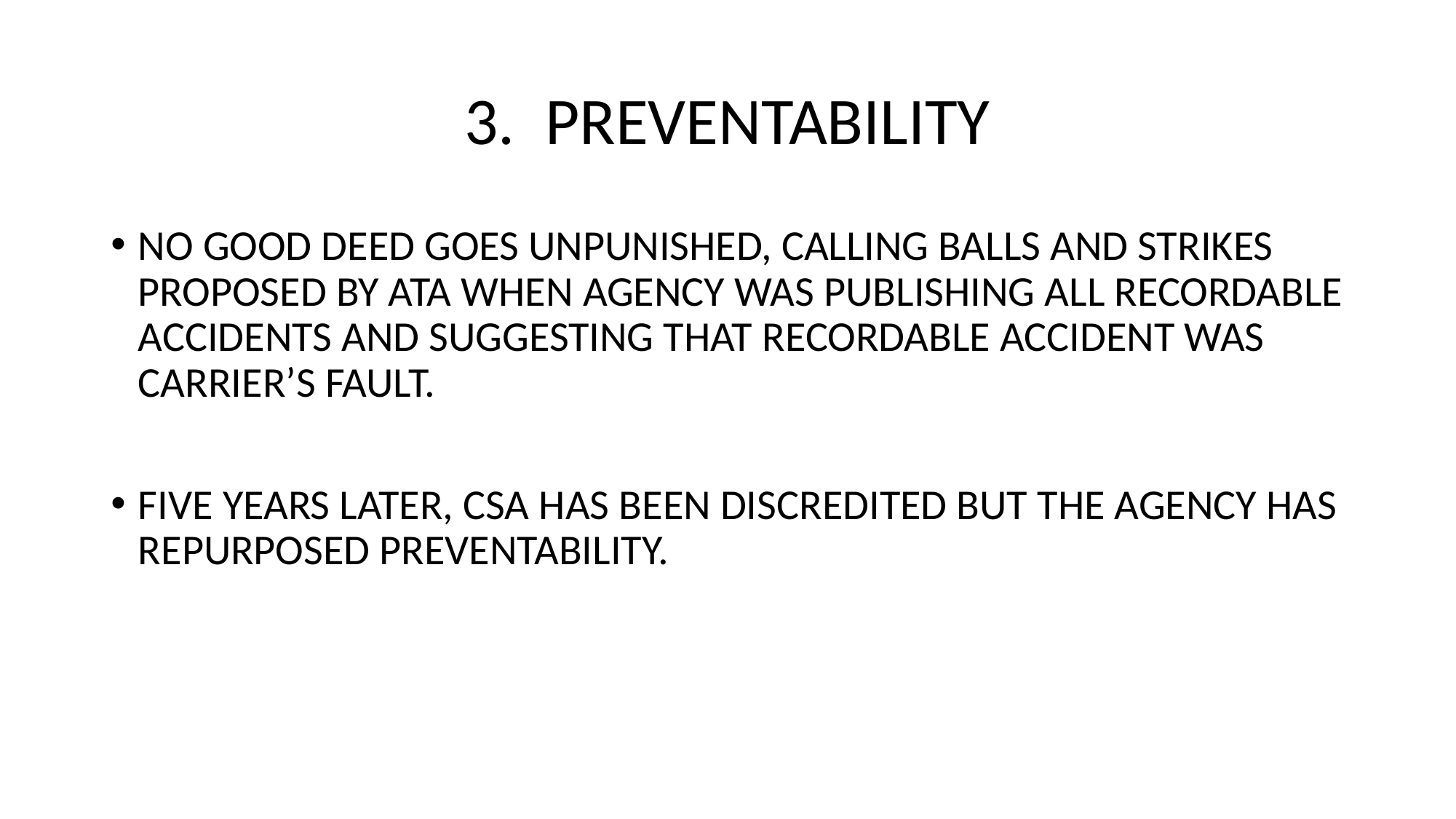

# 3.  PREVENTABILITY
NO GOOD DEED GOES UNPUNISHED, CALLING BALLS AND STRIKES PROPOSED BY ATA WHEN AGENCY WAS PUBLISHING ALL RECORDABLE ACCIDENTS AND SUGGESTING THAT RECORDABLE ACCIDENT WAS CARRIER’S FAULT.

FIVE YEARS LATER, CSA HAS BEEN DISCREDITED BUT THE AGENCY HAS REPURPOSED PREVENTABILITY.
19